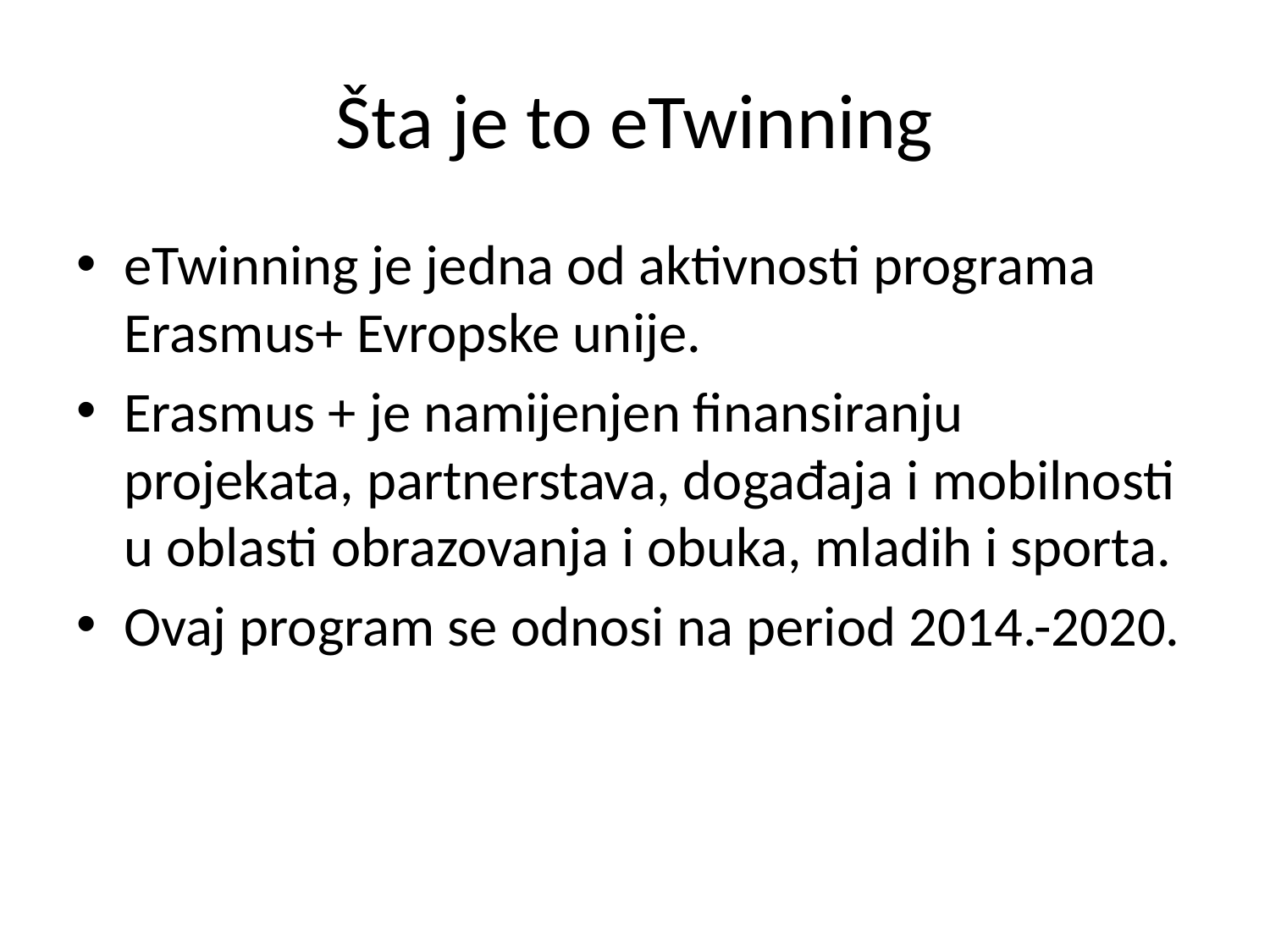

# Šta je to eTwinning
eTwinning je jedna od aktivnosti programa Erasmus+ Evropske unije.
Erasmus + je namijenjen finansiranju projekata, partnerstava, događaja i mobilnosti u oblasti obrazovanja i obuka, mladih i sporta.
Ovaj program se odnosi na period 2014.-2020.